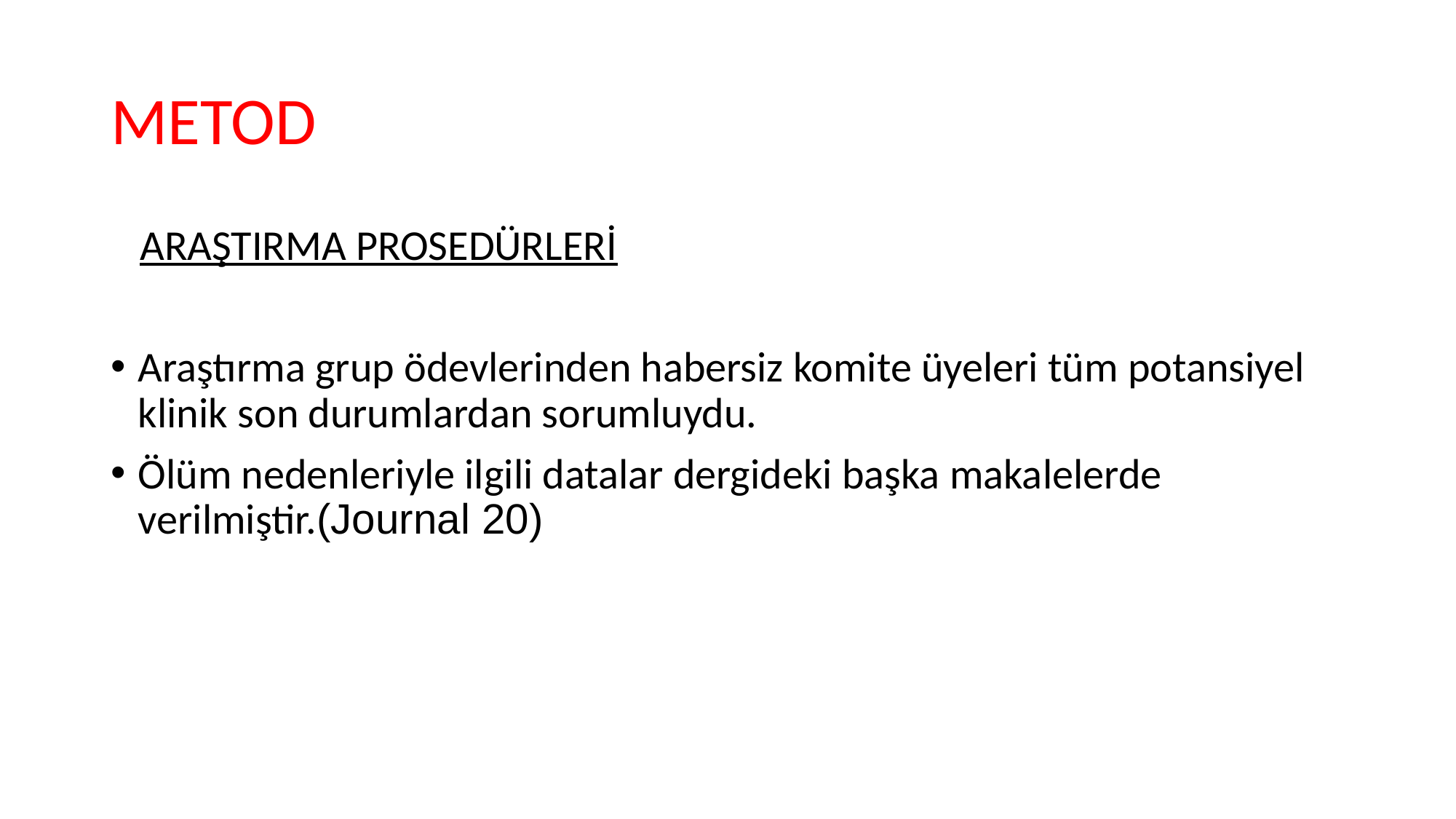

# METOD
   ARAŞTIRMA PROSEDÜRLERİ

Araştırma grup ödevlerinden habersiz komite üyeleri tüm potansiyel klinik son durumlardan sorumluydu.
Ölüm nedenleriyle ilgili datalar dergideki başka makalelerde verilmiştir.(Journal 20)